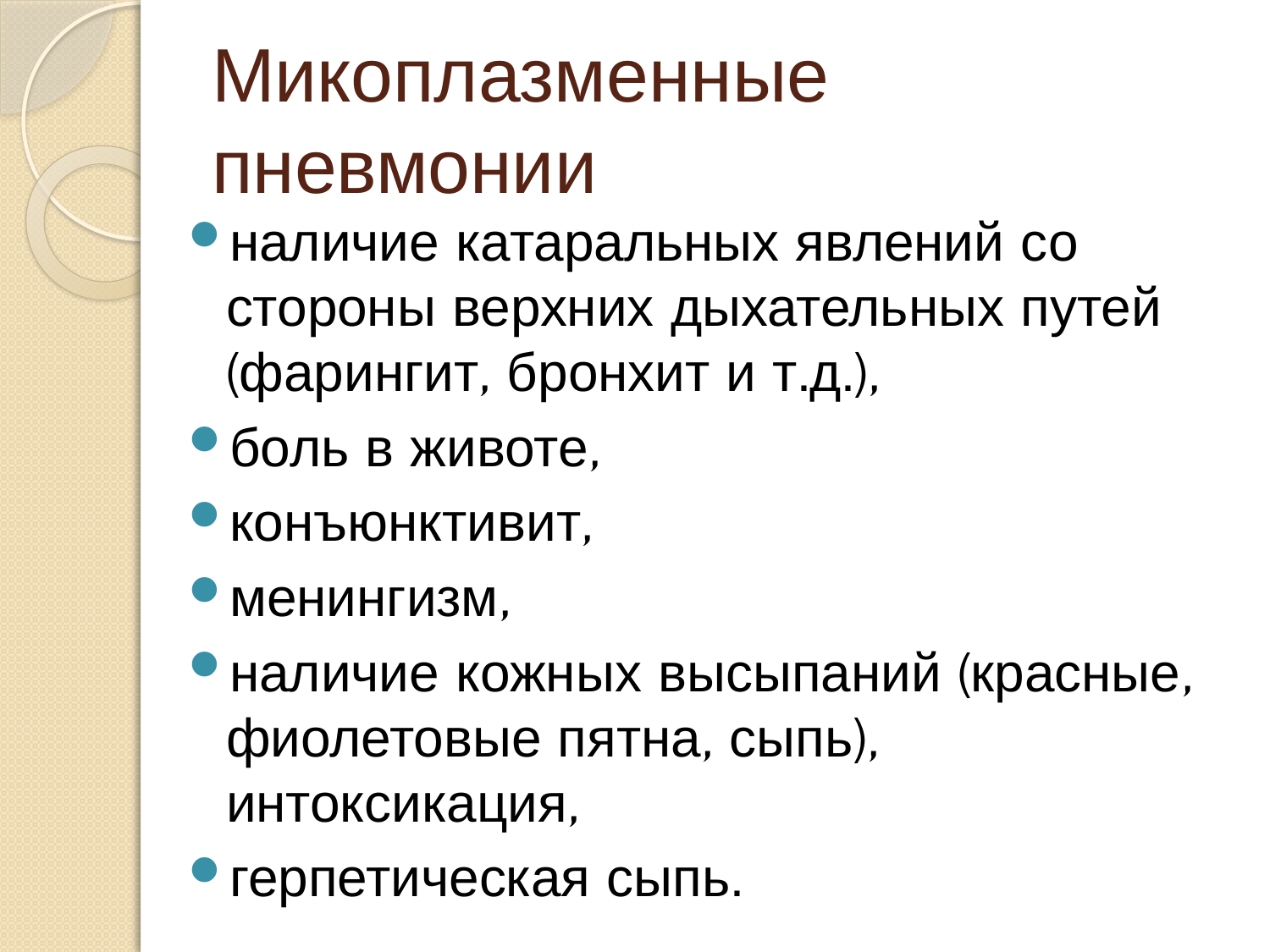

# Микоплазменные пневмонии
наличие катаральных явлений со стороны верхних дыхательных путей (фарингит, бронхит и т.д.),
боль в животе,
конъюнктивит,
менингизм,
наличие кожных высыпаний (красные, фиолетовые пятна, сыпь), интоксикация,
герпетическая сыпь.